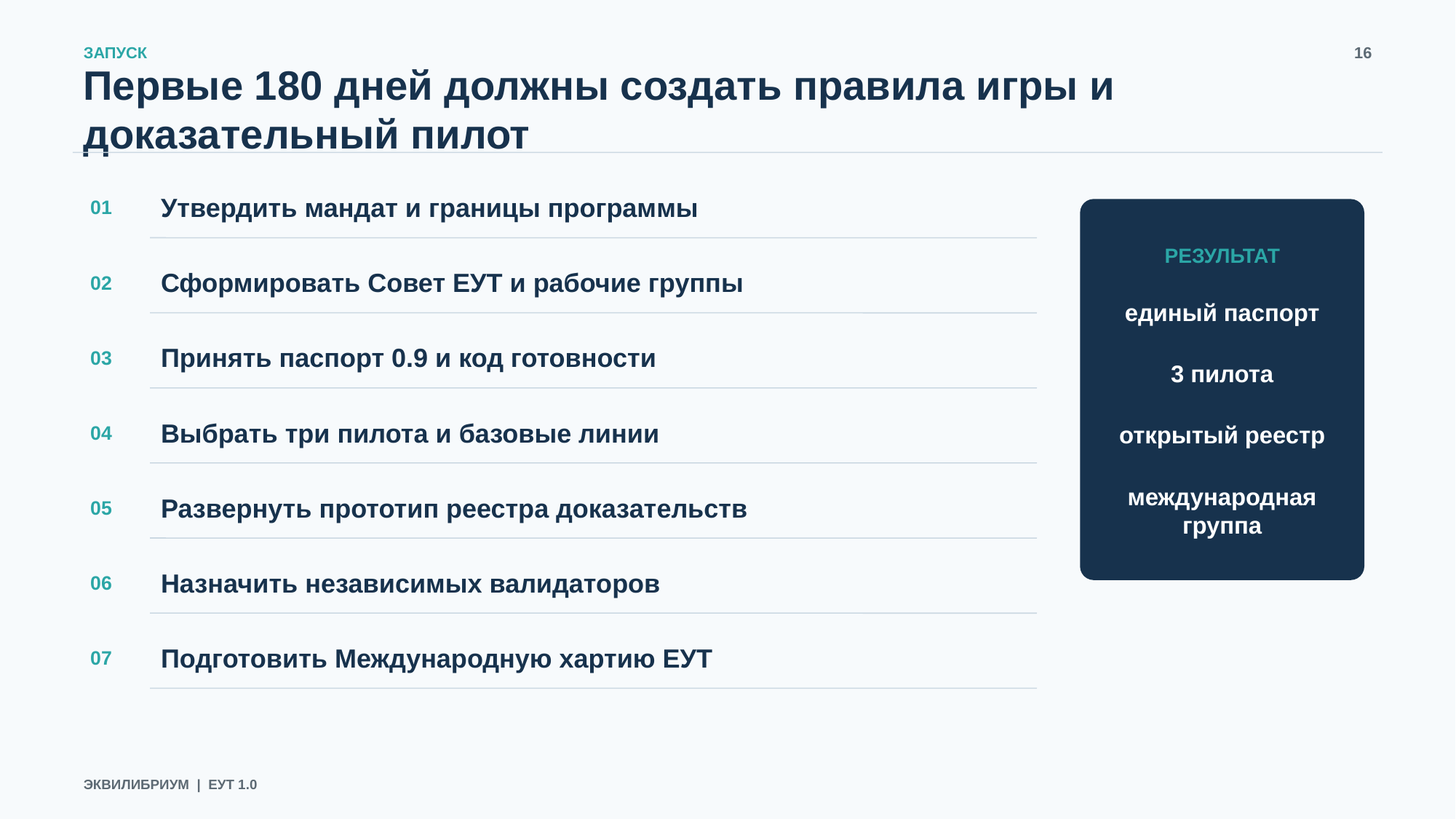

ЗАПУСК
16
Первые 180 дней должны создать правила игры и доказательный пилот

Утвердить мандат и границы программы
01

РЕЗУЛЬТАТ
Сформировать Совет ЕУТ и рабочие группы
02
единый паспорт

3 пилота

открытый реестр

международная группа

Принять паспорт 0.9 и код готовности
03

Выбрать три пилота и базовые линии
04

Развернуть прототип реестра доказательств
05

Назначить независимых валидаторов
06

Подготовить Международную хартию ЕУТ
07

ЭКВИЛИБРИУМ  |  ЕУТ 1.0